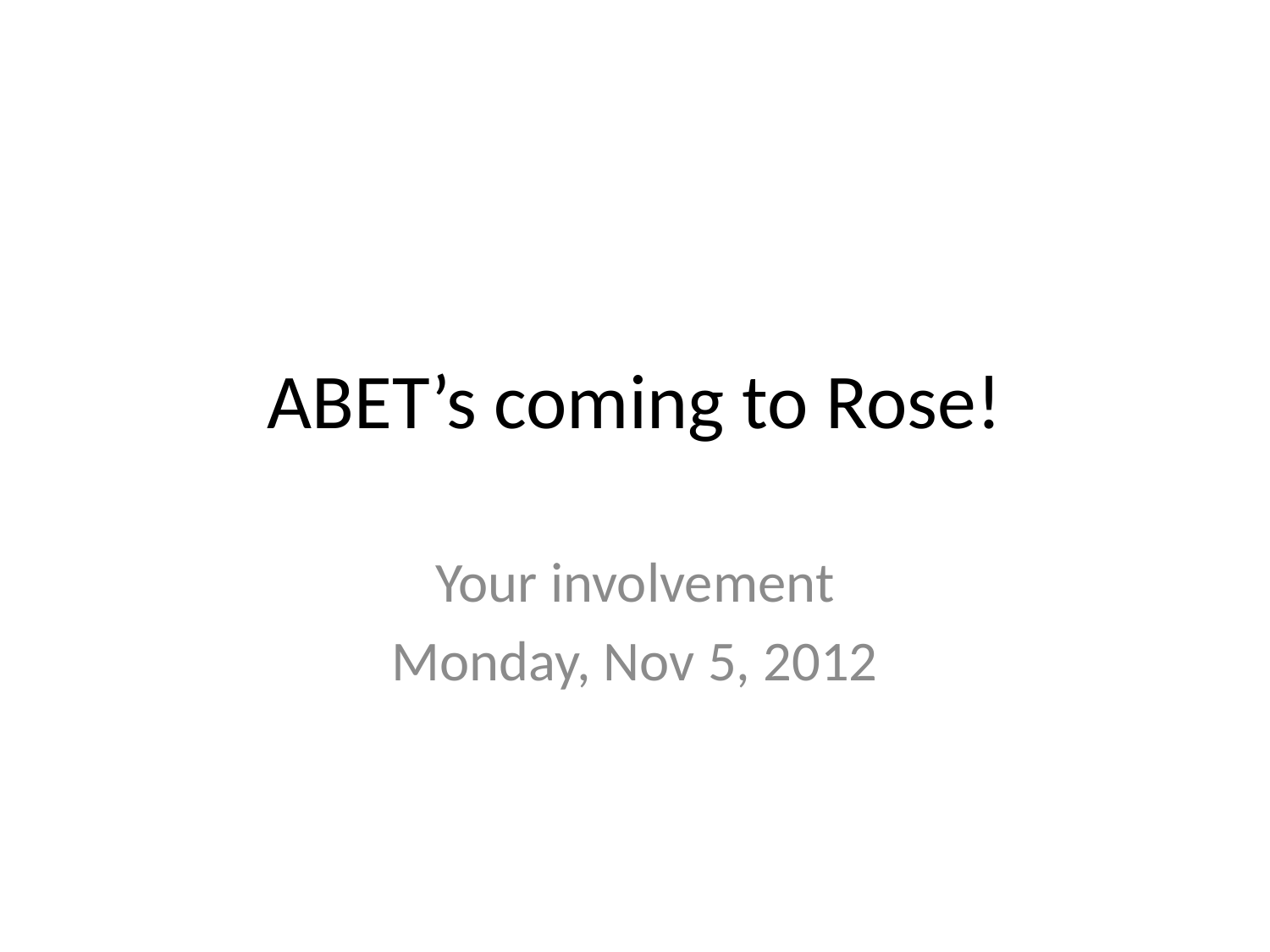

# ABET’s coming to Rose!
Your involvement
Monday, Nov 5, 2012